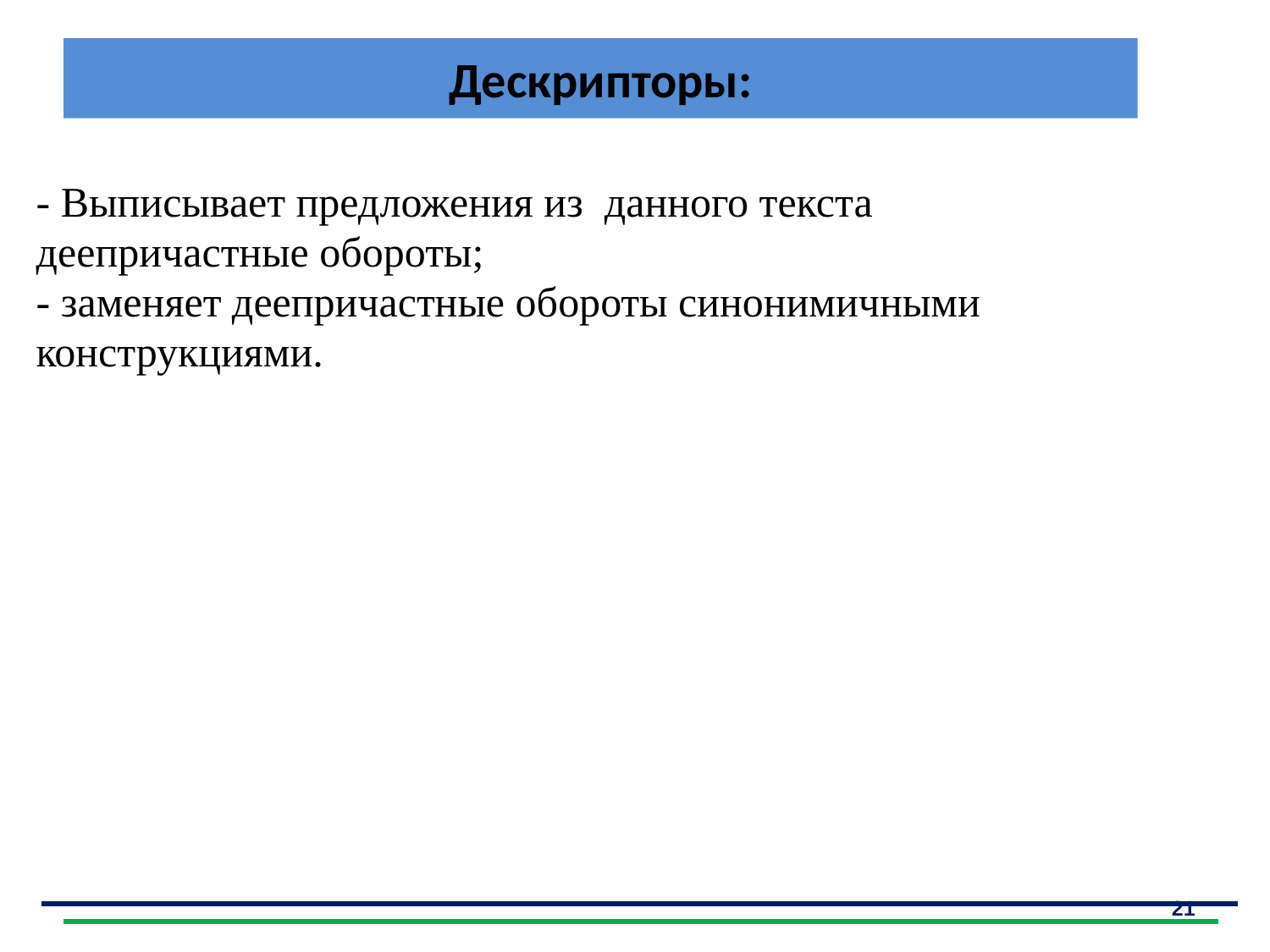

# Дескрипторы:

| - Выписывает предложения из данного текста деепричастные обороты; - заменяет деепричастные обороты синонимичными конструкциями. |
| --- |
21